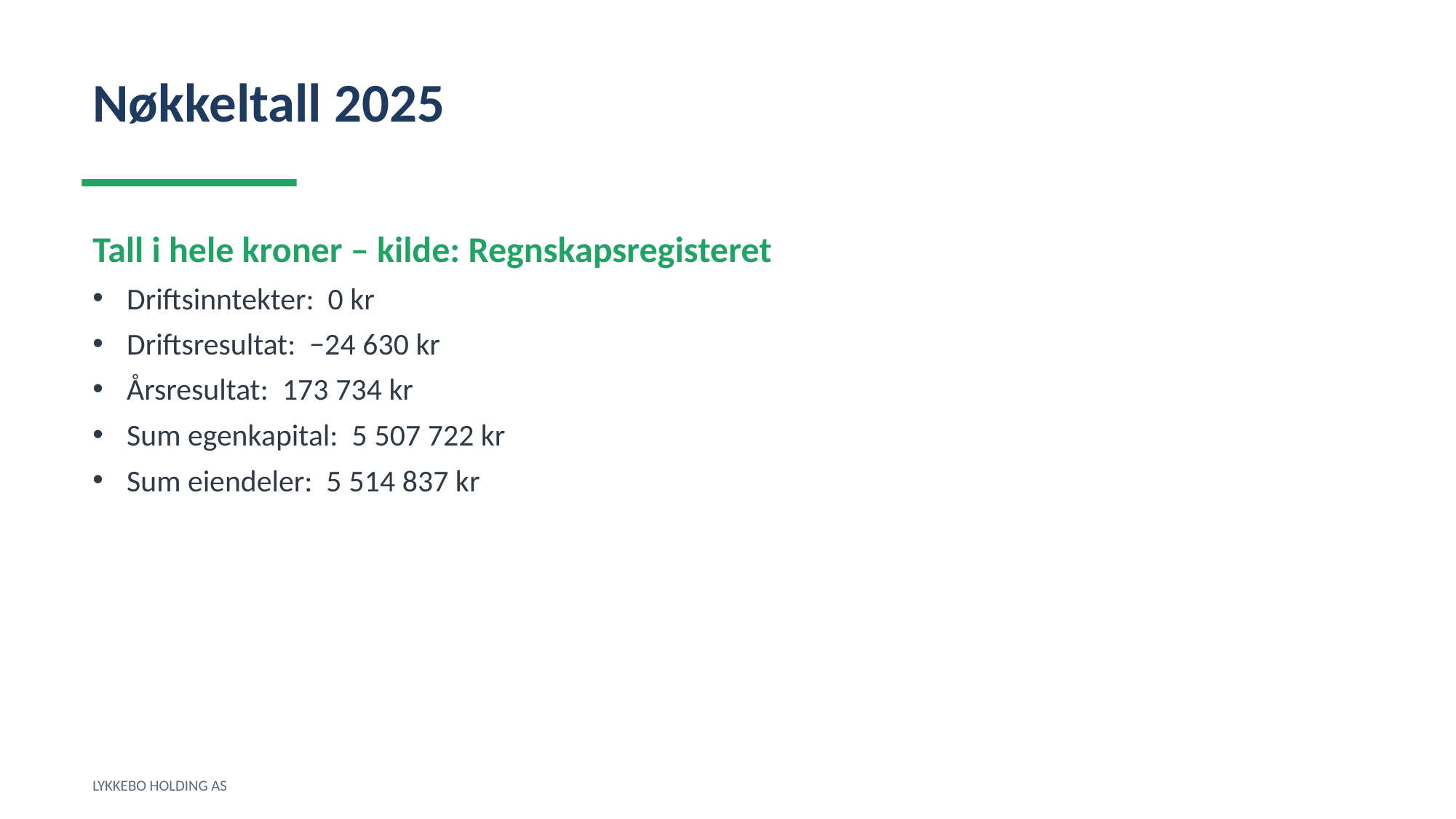

Nøkkeltall 2025

Tall i hele kroner – kilde: Regnskapsregisteret
Driftsinntekter:  0 kr
Driftsresultat:  −24 630 kr
Årsresultat:  173 734 kr
Sum egenkapital:  5 507 722 kr
Sum eiendeler:  5 514 837 kr
LYKKEBO HOLDING AS